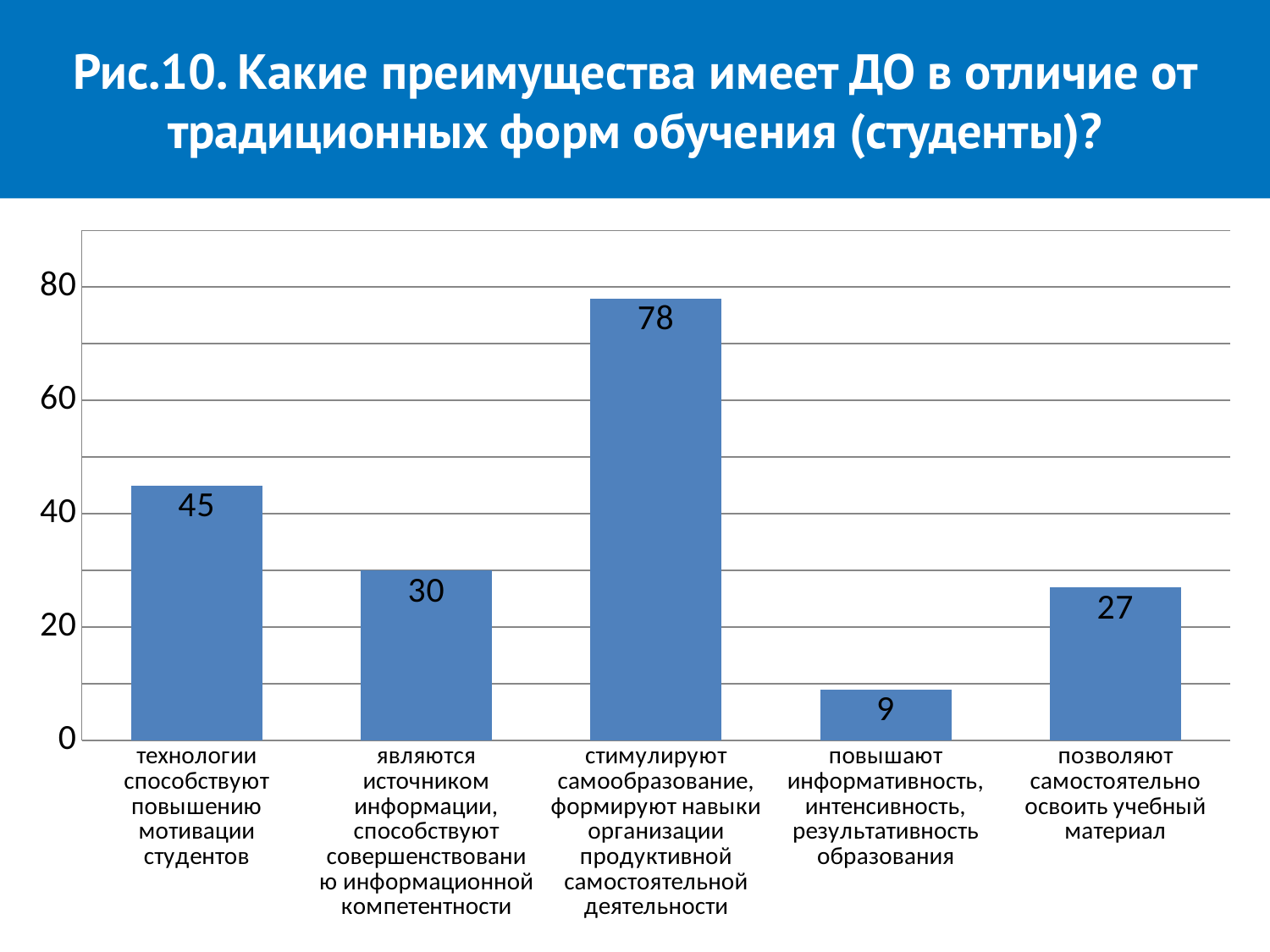

# Рис.10. Какие преимущества имеет ДО в отличие от традиционных форм обучения (студенты)?

### Chart

| Category |  |
|---|---|
| технологии способствуют повышению мотивации студентов | 45.0 |
| являются источником информации, способствуют совершенствованию информационной компетентности | 30.0 |
| стимулируют самообразование, формируют навыки организации продуктивной самостоятельной деятельности | 78.0 |
| повышают информативность, интенсивность, результативность образования | 9.0 |
| позволяют самостоятельно освоить учебный материал | 27.0 |